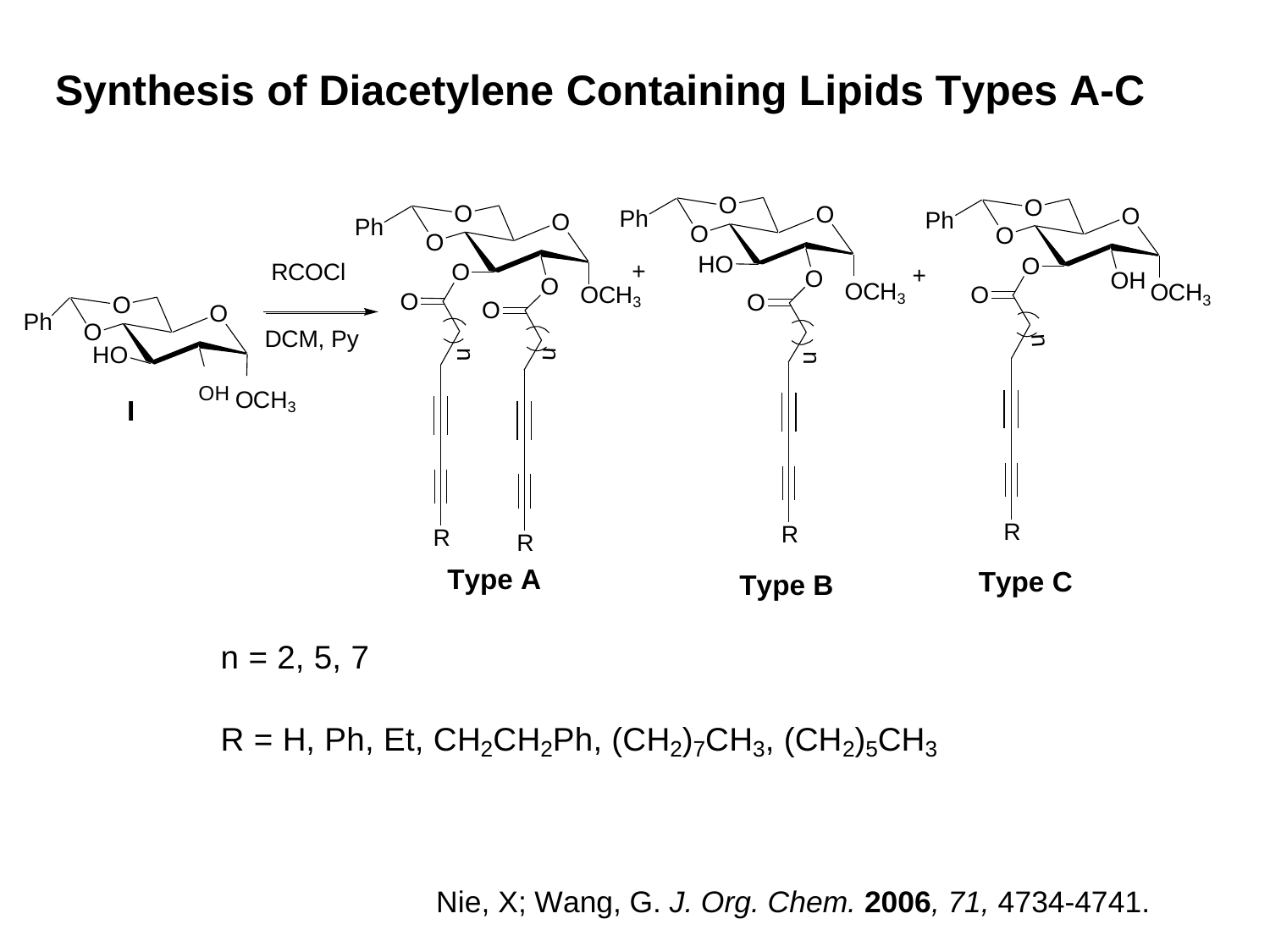

# Synthesis of Diacetylene Containing Lipids Types A-C
O
O

O

O

O

Ph
Ph

O

Ph

O
HO

O

O

O

RCOCl
O

+ OCH3
+

O

OH

O

OCH3
OCH3

O

O

O
O

O

O

Ph

O
HO

DCM, Py

n

n

n
n

OH OCH3

I

R
R

Type B
R
R
Type A
Type C
n = 2, 5, 7

R = H, Ph, Et, CH2CH2Ph, (CH2)7CH3, (CH2)5CH3
Nie, X; Wang, G. J. Org. Chem. 2006, 71, 4734-4741.